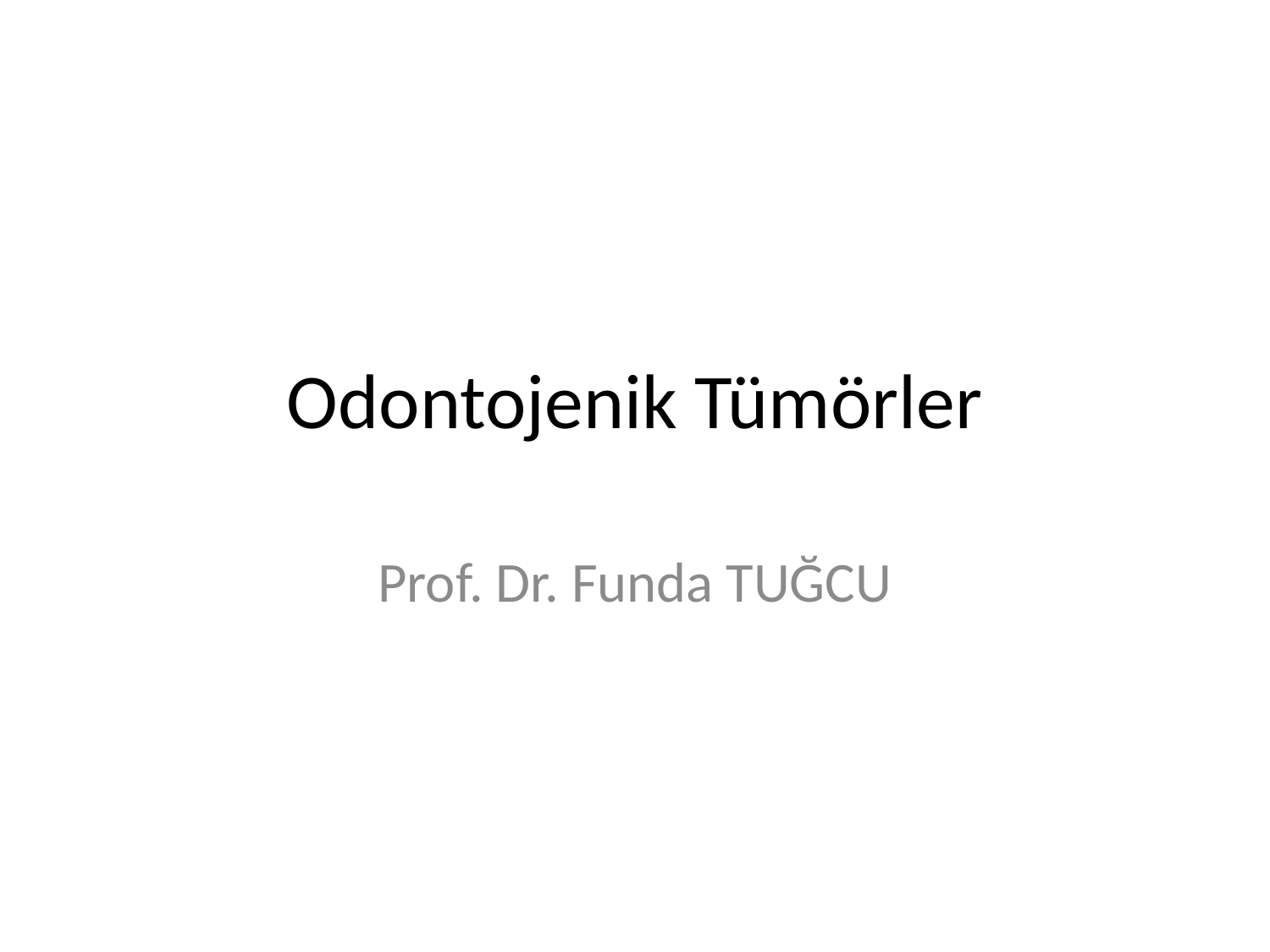

# Odontojenik Tümörler
Prof. Dr. Funda TUĞCU